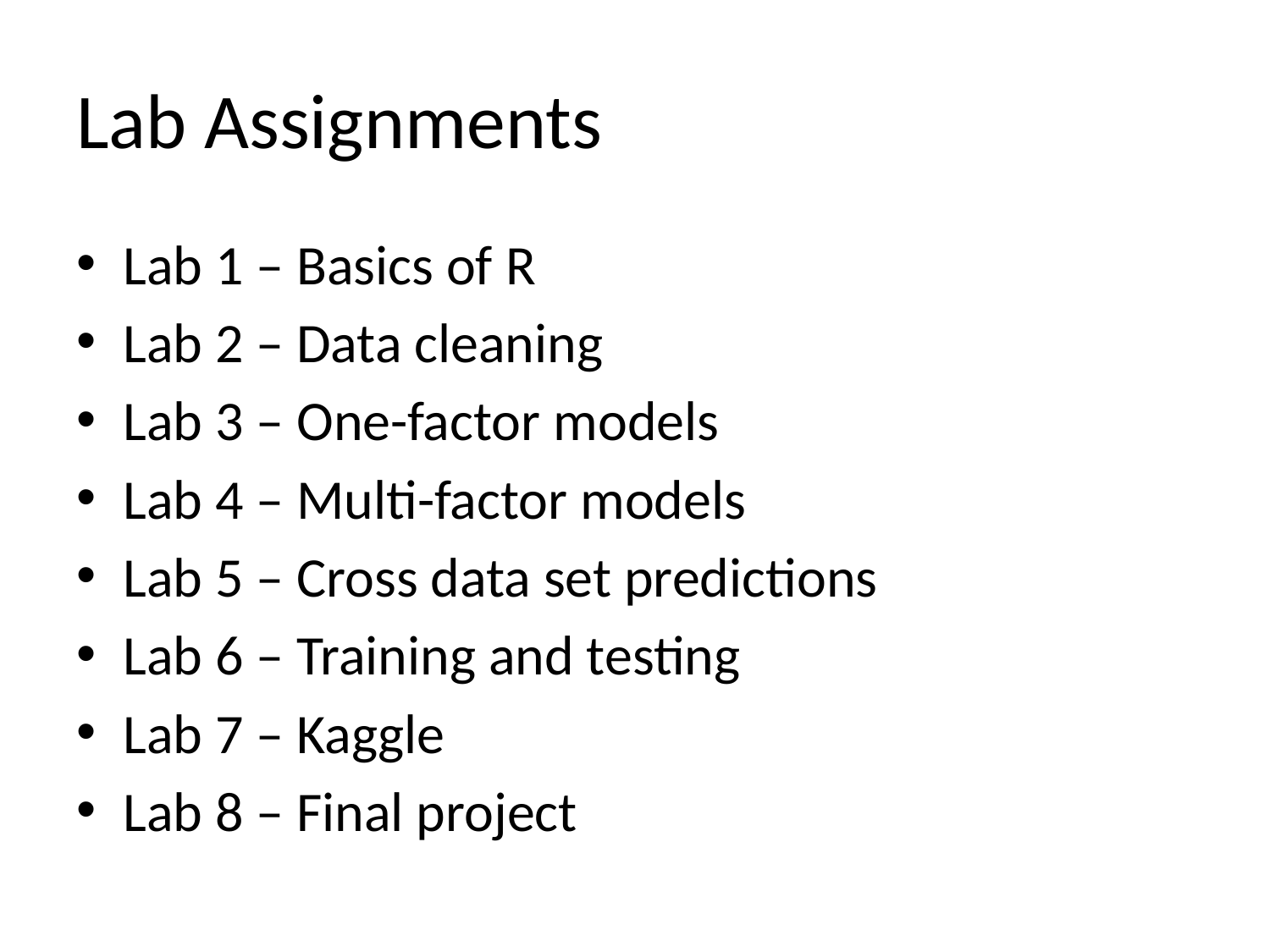

# Lab Assignments
Lab 1 – Basics of R
Lab 2 – Data cleaning
Lab 3 – One-factor models
Lab 4 – Multi-factor models
Lab 5 – Cross data set predictions
Lab 6 – Training and testing
Lab 7 – Kaggle
Lab 8 – Final project